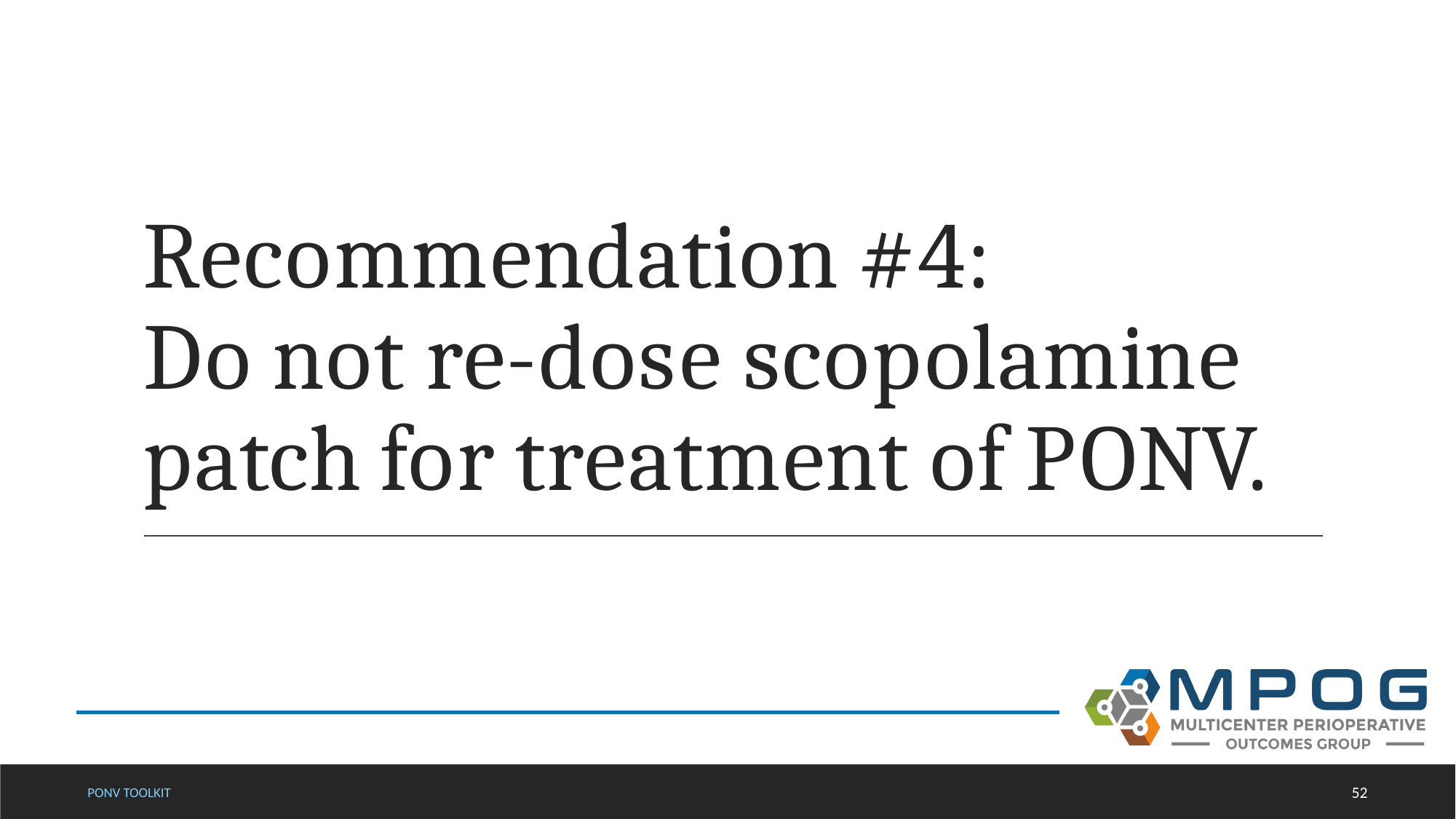

# Recommendation #4: Do not re-dose scopolamine patch for treatment of PONV.
Ponv toolkit
52